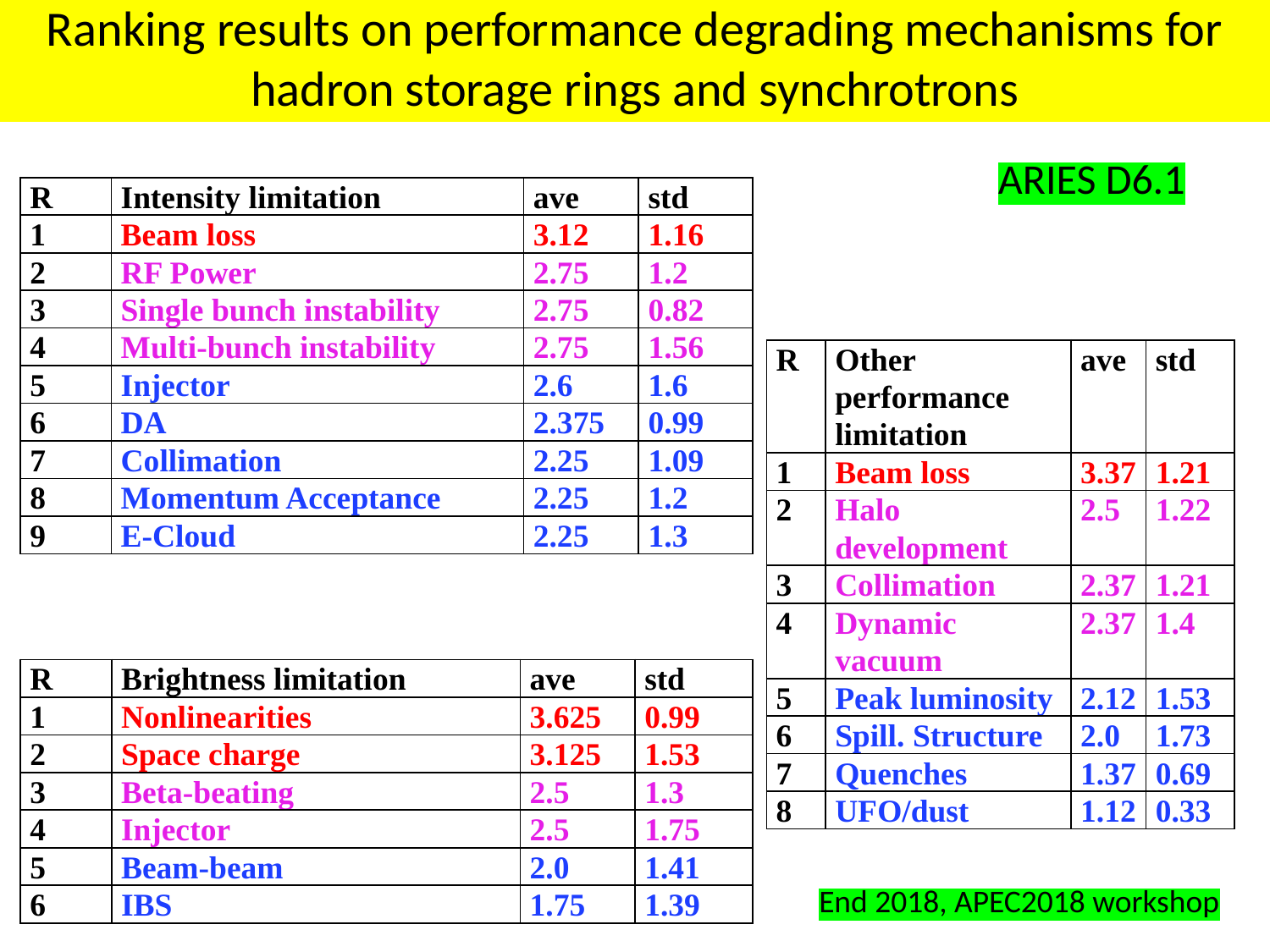

Ranking results on performance degrading mechanisms for hadron storage rings and synchrotrons
ARIES D6.1
| R | Intensity limitation | ave | std |
| --- | --- | --- | --- |
| 1 | Beam loss | 3.12 | 1.16 |
| 2 | RF Power | 2.75 | 1.2 |
| 3 | Single bunch instability | 2.75 | 0.82 |
| 4 | Multi-bunch instability | 2.75 | 1.56 |
| 5 | Injector | 2.6 | 1.6 |
| 6 | DA | 2.375 | 0.99 |
| 7 | Collimation | 2.25 | 1.09 |
| 8 | Momentum Acceptance | 2.25 | 1.2 |
| 9 | E-Cloud | 2.25 | 1.3 |
| R | Other performance limitation | ave | std |
| --- | --- | --- | --- |
| 1 | Beam loss | 3.37 | 1.21 |
| 2 | Halo development | 2.5 | 1.22 |
| 3 | Collimation | 2.37 | 1.21 |
| 4 | Dynamic vacuum | 2.37 | 1.4 |
| 5 | Peak luminosity | 2.12 | 1.53 |
| 6 | Spill. Structure | 2.0 | 1.73 |
| 7 | Quenches | 1.37 | 0.69 |
| 8 | UFO/dust | 1.12 | 0.33 |
| R | Brightness limitation | ave | std |
| --- | --- | --- | --- |
| 1 | Nonlinearities | 3.625 | 0.99 |
| 2 | Space charge | 3.125 | 1.53 |
| 3 | Beta-beating | 2.5 | 1.3 |
| 4 | Injector | 2.5 | 1.75 |
| 5 | Beam-beam | 2.0 | 1.41 |
| 6 | IBS | 1.75 | 1.39 |
End 2018, APEC2018 workshop